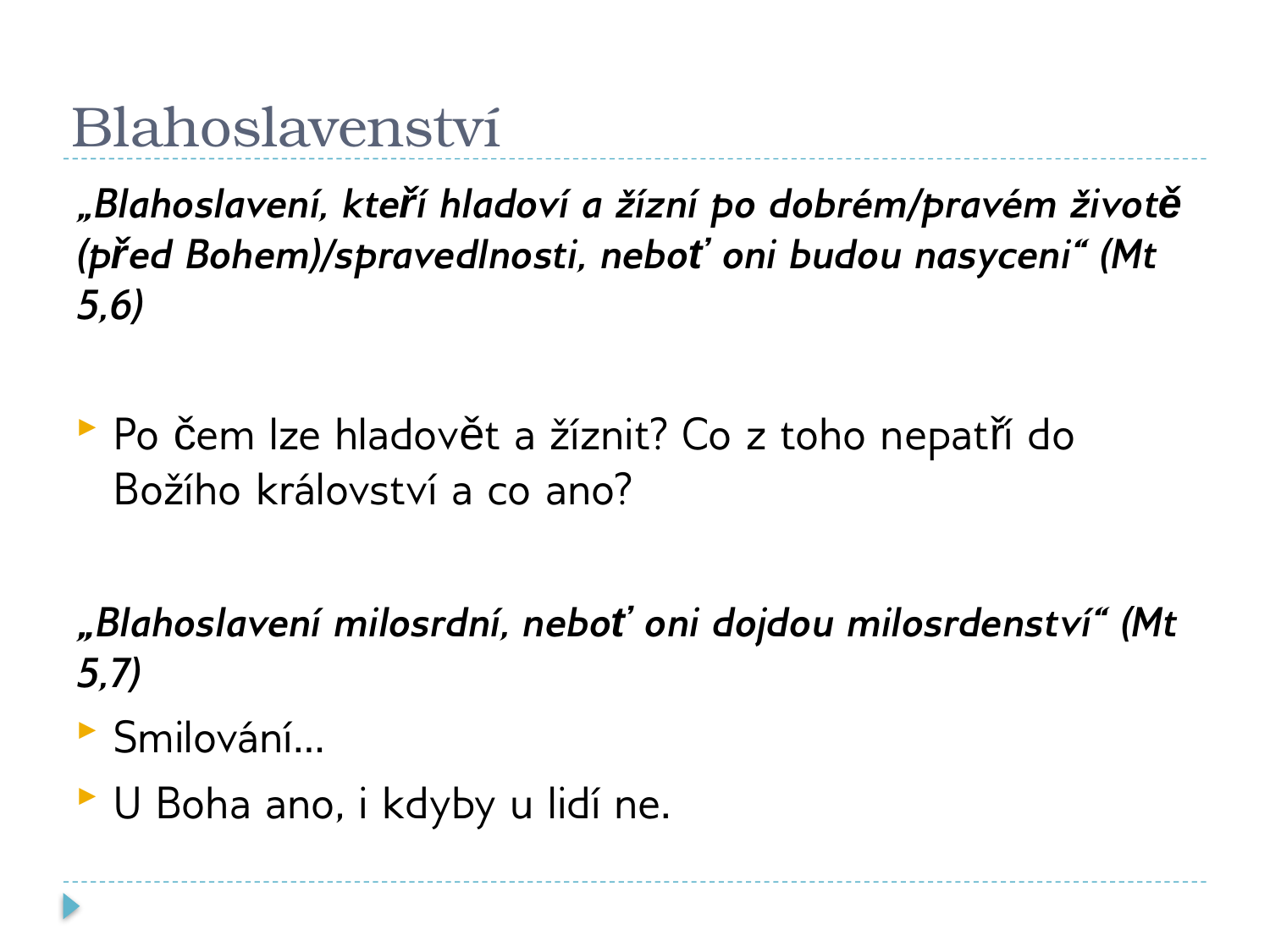

# Blahoslavenství
„Blahoslavení, kteří hladoví a žízní po dobrém/pravém životě (před Bohem)/spravedlnosti, neboť oni budou nasyceni“ (Mt 5,6)

Po čem lze hladovět a žíznit? Co z toho nepatří do Božího království a co ano?

„Blahoslavení milosrdní, neboť oni dojdou milosrdenství“ (Mt 5,7)
Smilování…
U Boha ano, i kdyby u lidí ne.